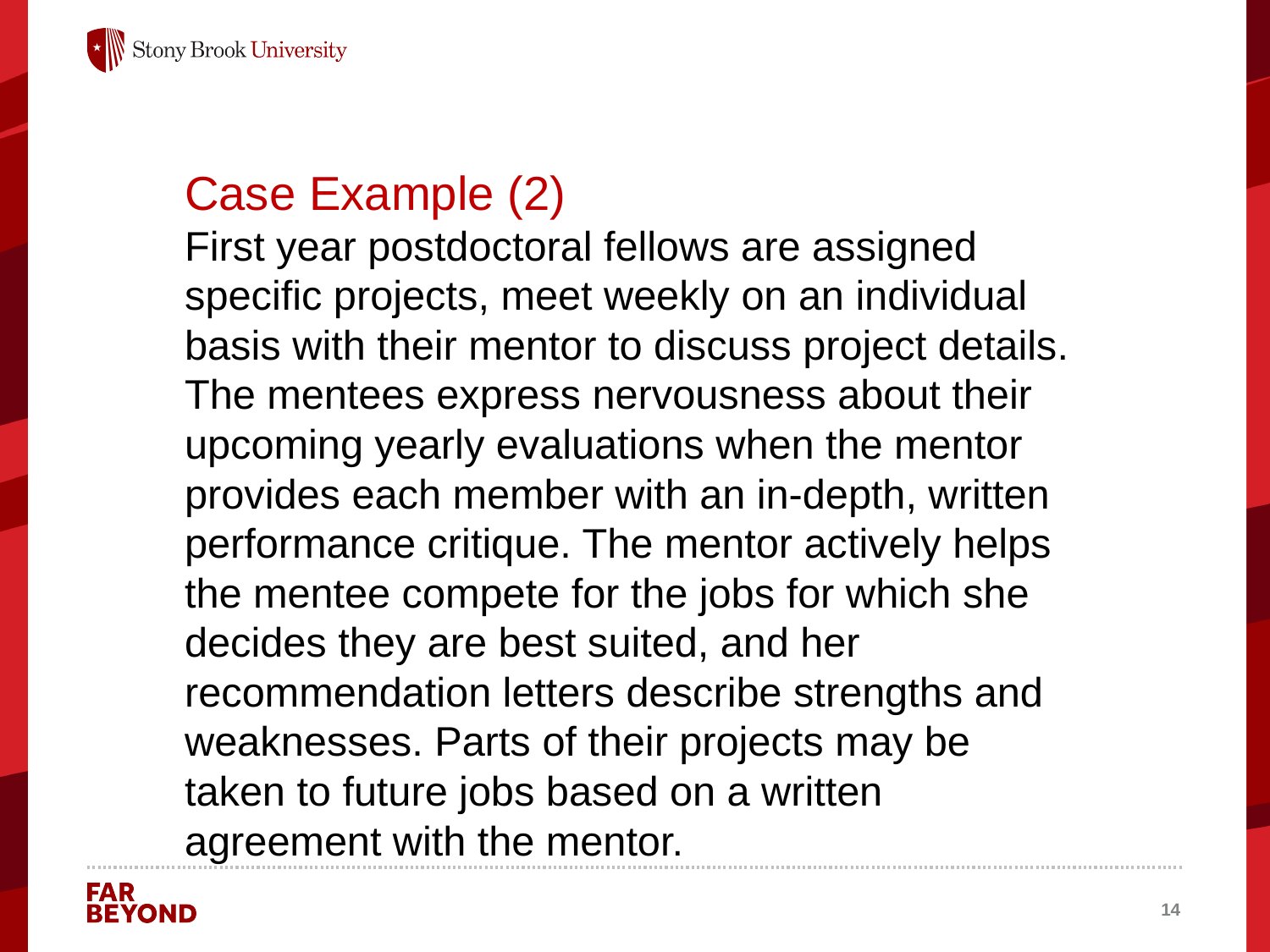

Case Example (2)
First year postdoctoral fellows are assigned specific projects, meet weekly on an individual basis with their mentor to discuss project details.
The mentees express nervousness about their upcoming yearly evaluations when the mentor provides each member with an in-depth, written performance critique. The mentor actively helps the mentee compete for the jobs for which she decides they are best suited, and her recommendation letters describe strengths and weaknesses. Parts of their projects may be taken to future jobs based on a written agreement with the mentor.
14